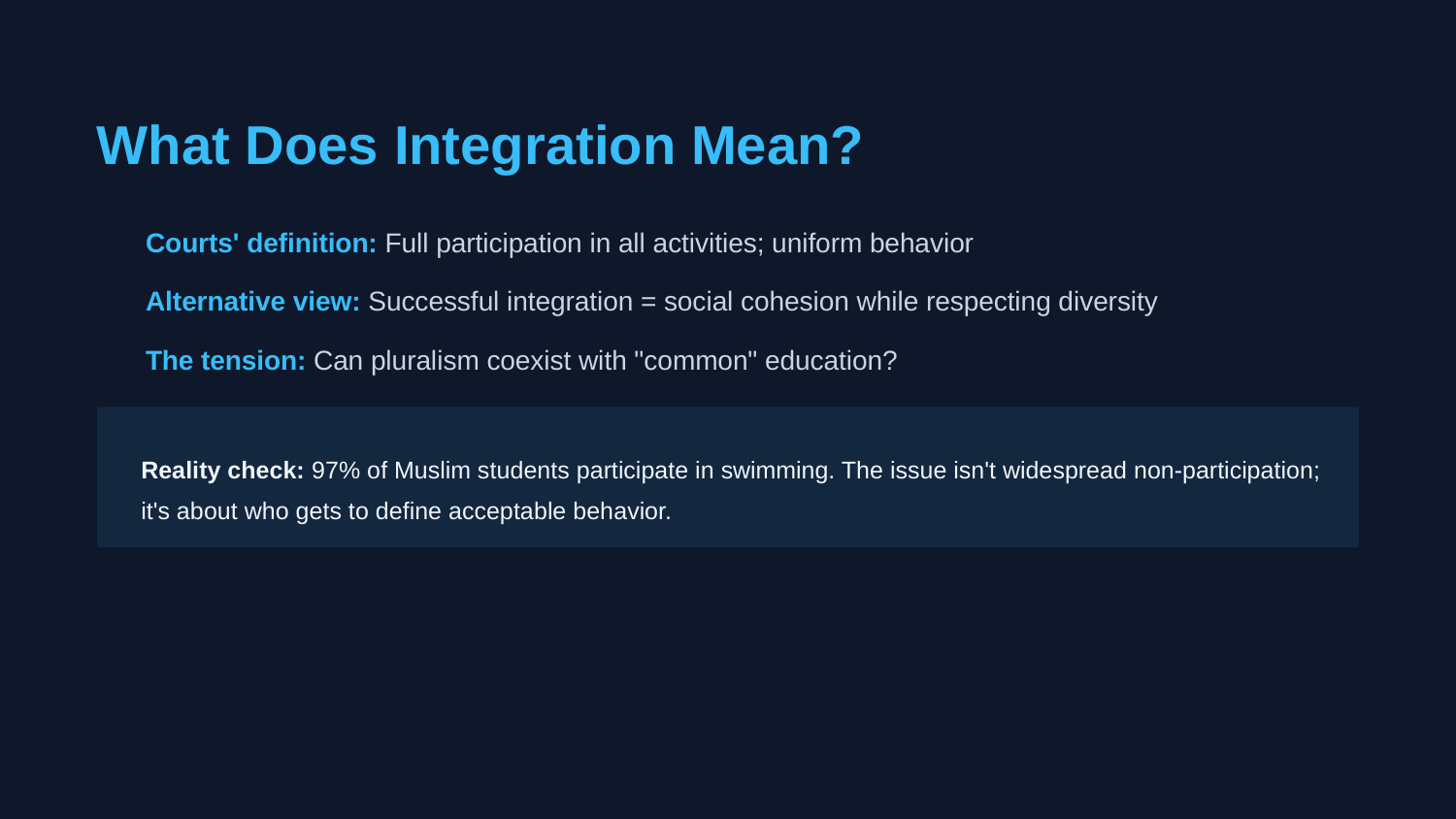

What Does Integration Mean?
Courts' definition: Full participation in all activities; uniform behavior
Alternative view: Successful integration = social cohesion while respecting diversity
The tension: Can pluralism coexist with "common" education?

Reality check: 97% of Muslim students participate in swimming. The issue isn't widespread non-participation; it's about who gets to define acceptable behavior.